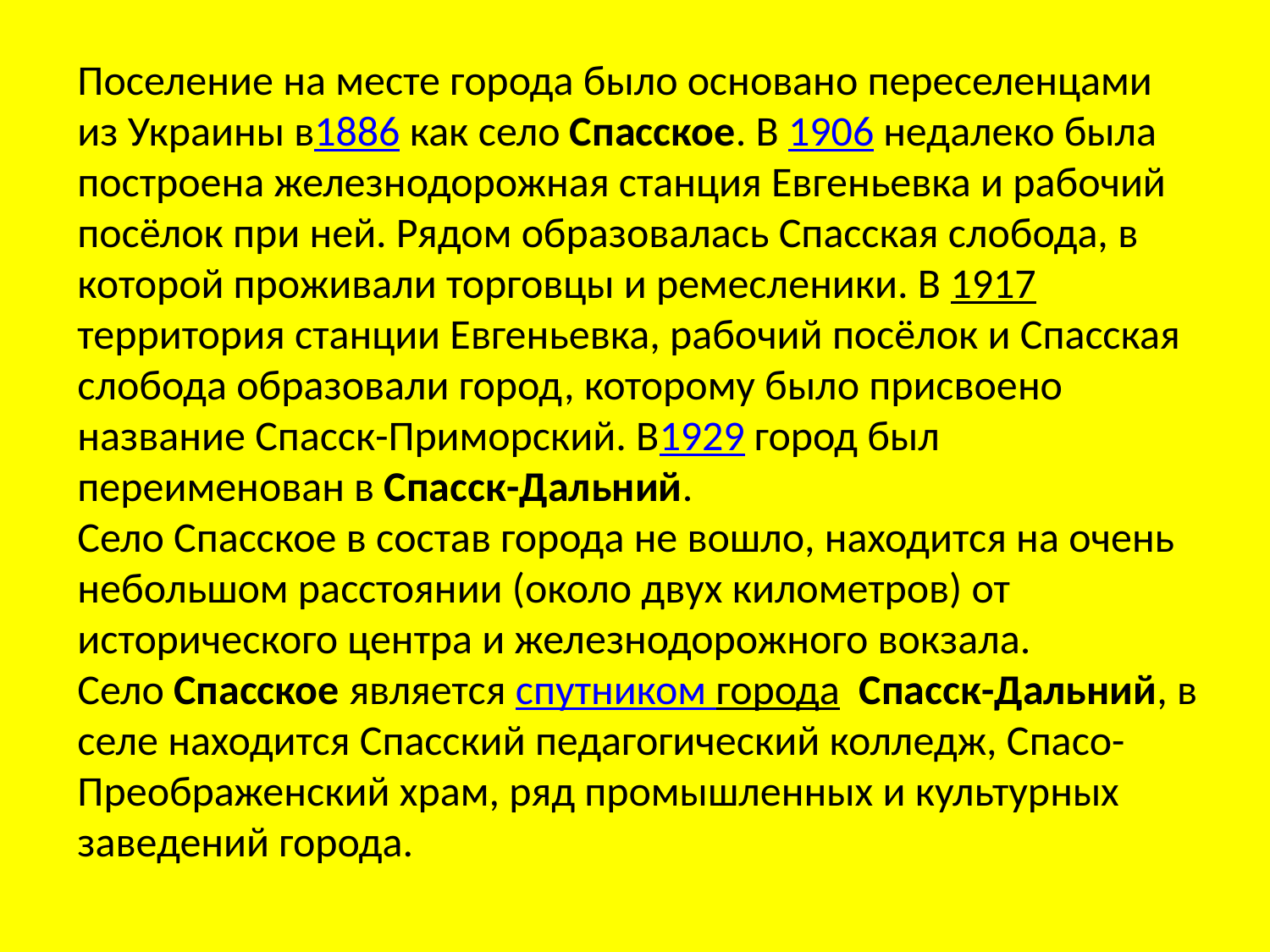

Поселение на месте города было основано переселенцами из Украины в1886 как село Спасское. В 1906 недалеко была построена железнодорожная станция Евгеньевка и рабочий посёлок при ней. Рядом образовалась Спасская слобода, в которой проживали торговцы и ремесленики. В 1917территория станции Евгеньевка, рабочий посёлок и Спасская слобода образовали город, которому было присвоено название Спасск-Приморский. В1929 город был переименован в Спасск-Дальний.
Село Спасское в состав города не вошло, находится на очень небольшом расстоянии (около двух километров) от исторического центра и железнодорожного вокзала. Село Спасское является спутником города  Спасск-Дальний, в селе находится Спасский педагогический колледж, Спасо-Преображенский храм, ряд промышленных и культурных заведений города.